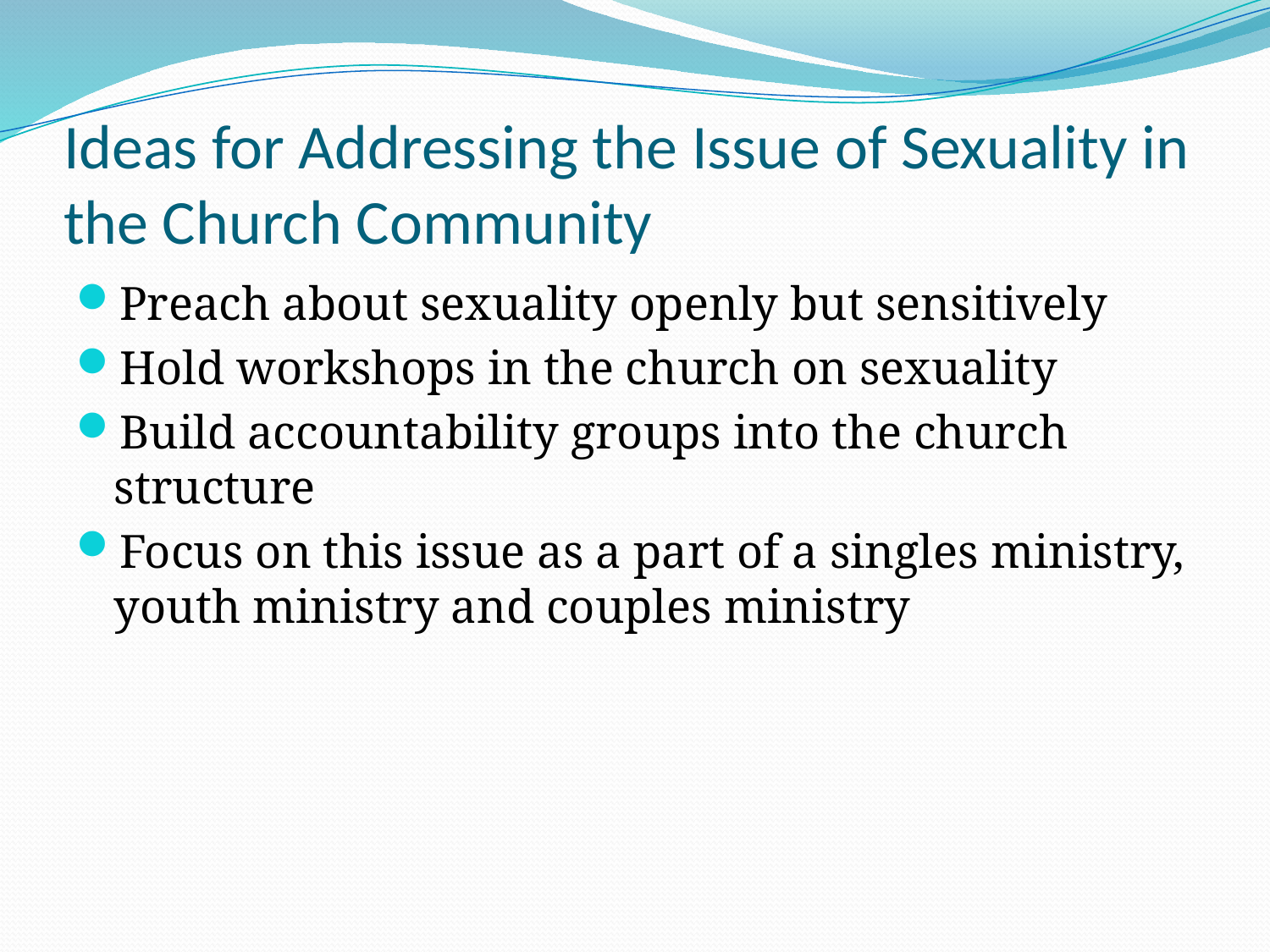

# Ideas for Addressing the Issue of Sexuality in the Church Community
Preach about sexuality openly but sensitively
Hold workshops in the church on sexuality
Build accountability groups into the church structure
Focus on this issue as a part of a singles ministry, youth ministry and couples ministry